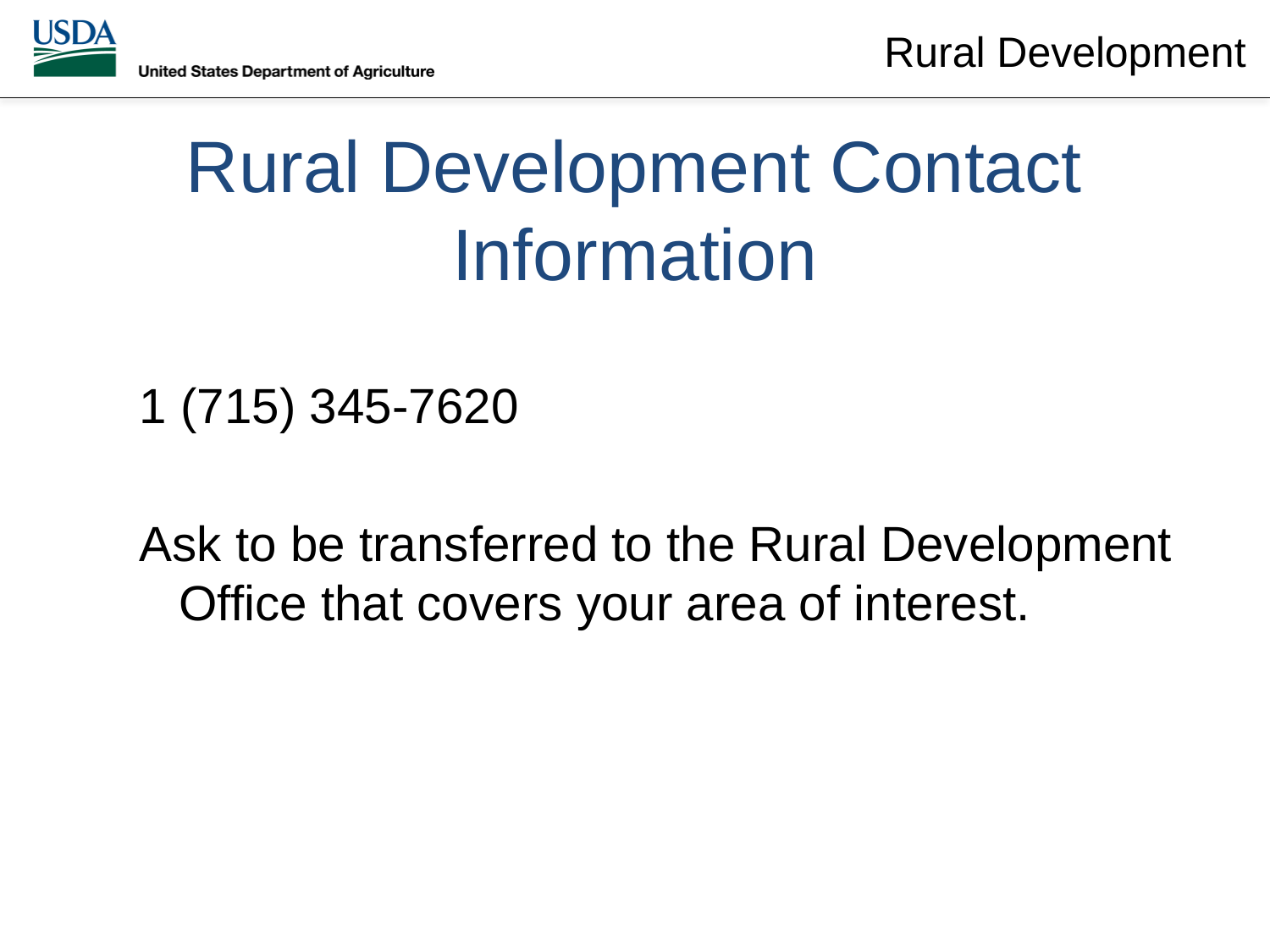

Rural Development Contact Information
1 (715) 345-7620

Ask to be transferred to the Rural Development Office that covers your area of interest.